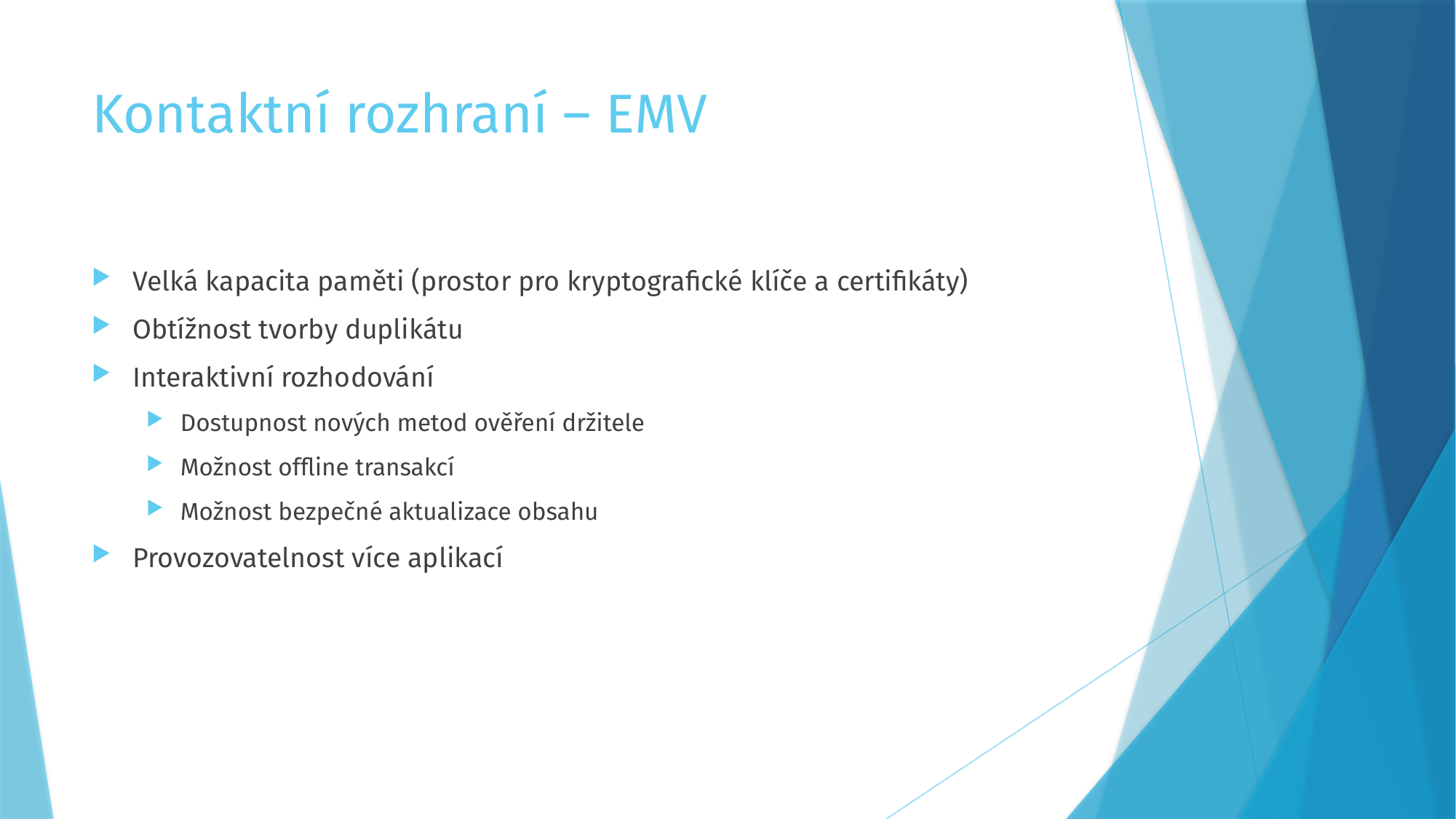

# Kontaktní rozhraní – EMV
Velká kapacita paměti (prostor pro kryptografické klíče a certifikáty)
Obtížnost tvorby duplikátu
Interaktivní rozhodování
Dostupnost nových metod ověření držitele
Možnost offline transakcí
Možnost bezpečné aktualizace obsahu
Provozovatelnost více aplikací